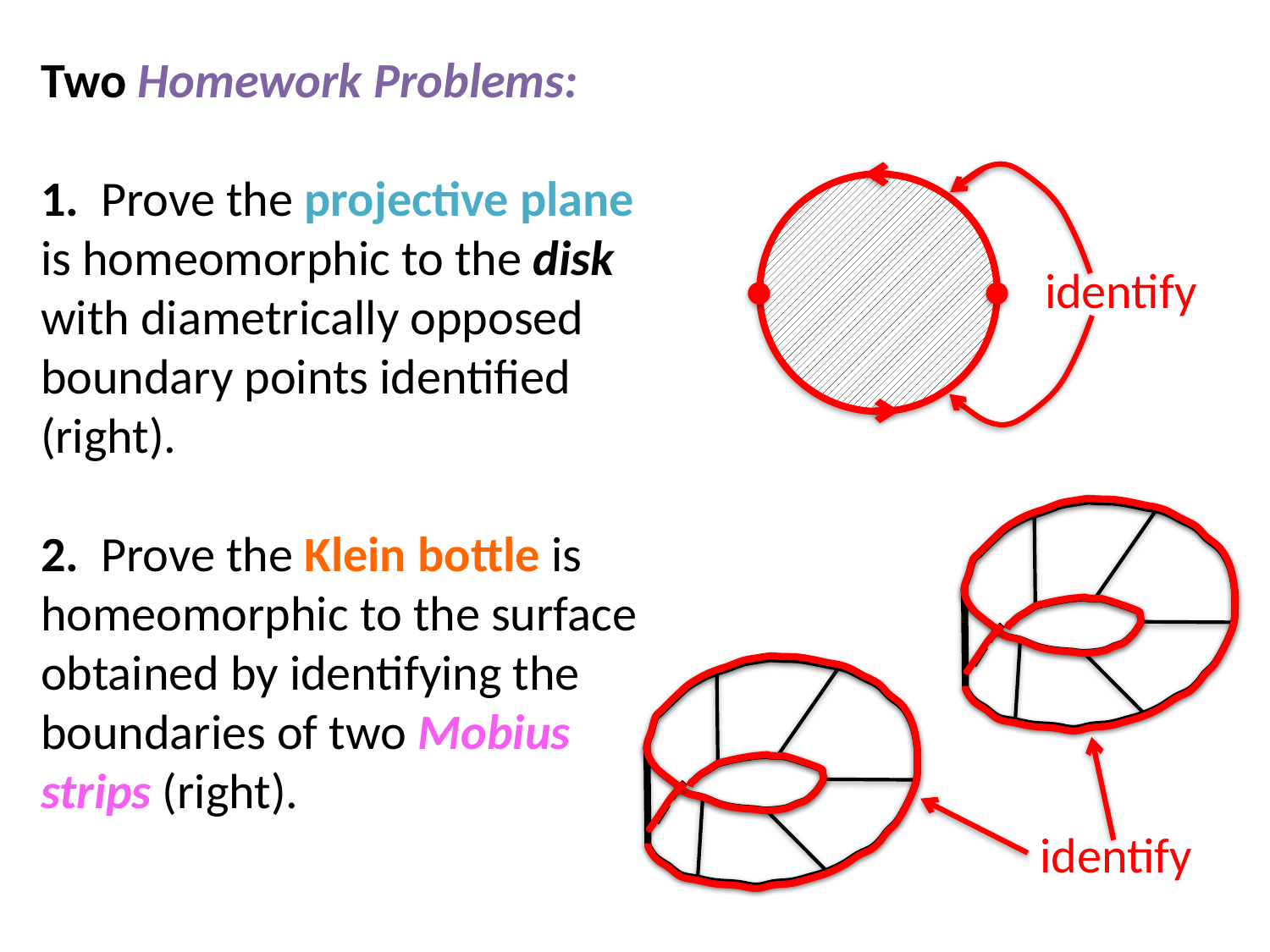

Two Homework Problems:

1.  Prove the projective plane
is homeomorphic to the disk
with diametrically opposed
boundary points identified
(right).

2.  Prove the Klein bottle is
homeomorphic to the surface
obtained by identifying the
boundaries of two Mobius
strips (right).

identify

identify